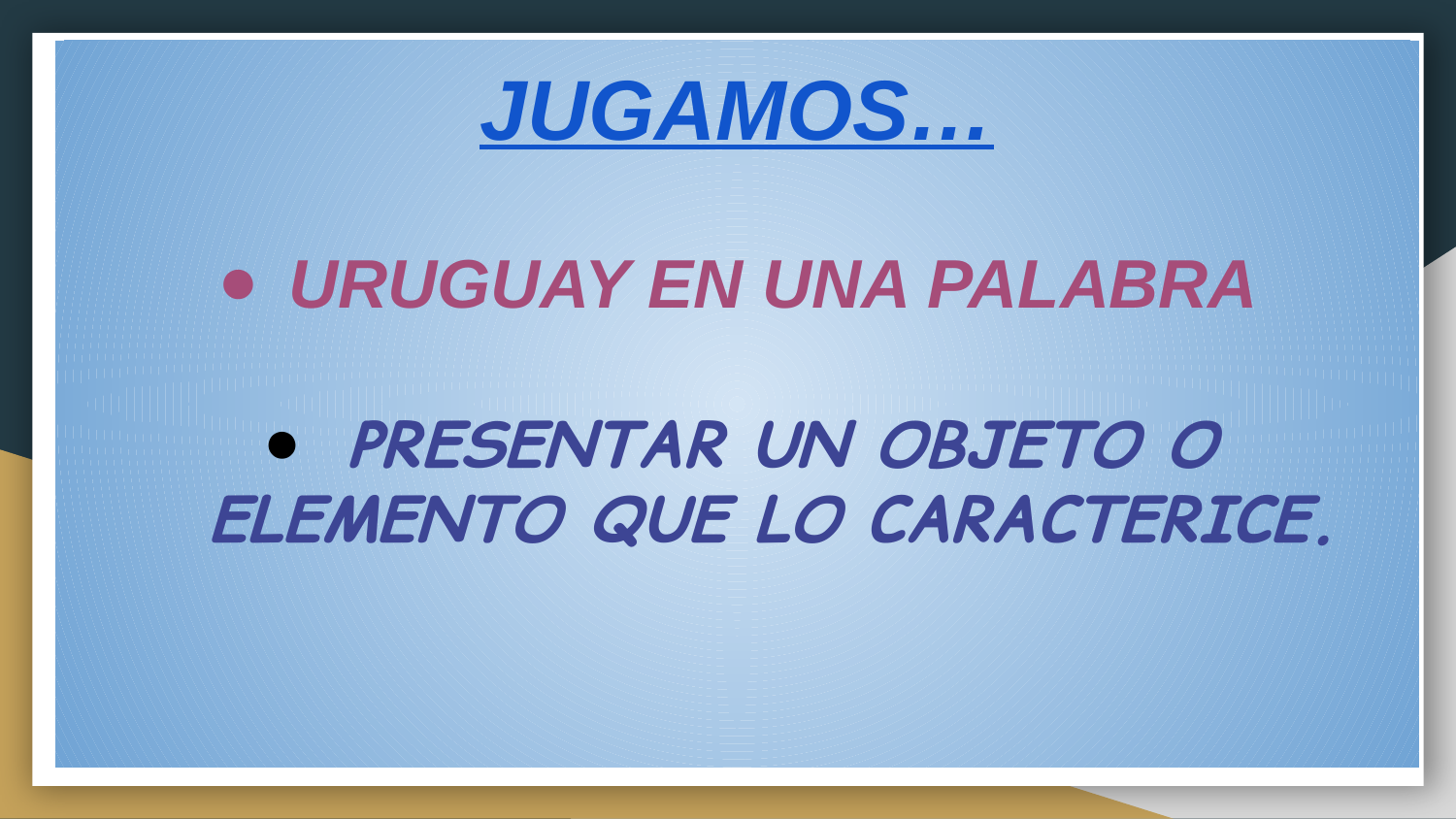

JUGAMOS…

URUGUAY EN UNA PALABRA

 PRESENTAR UN OBJETO O ELEMENTO QUE LO CARACTERICE.